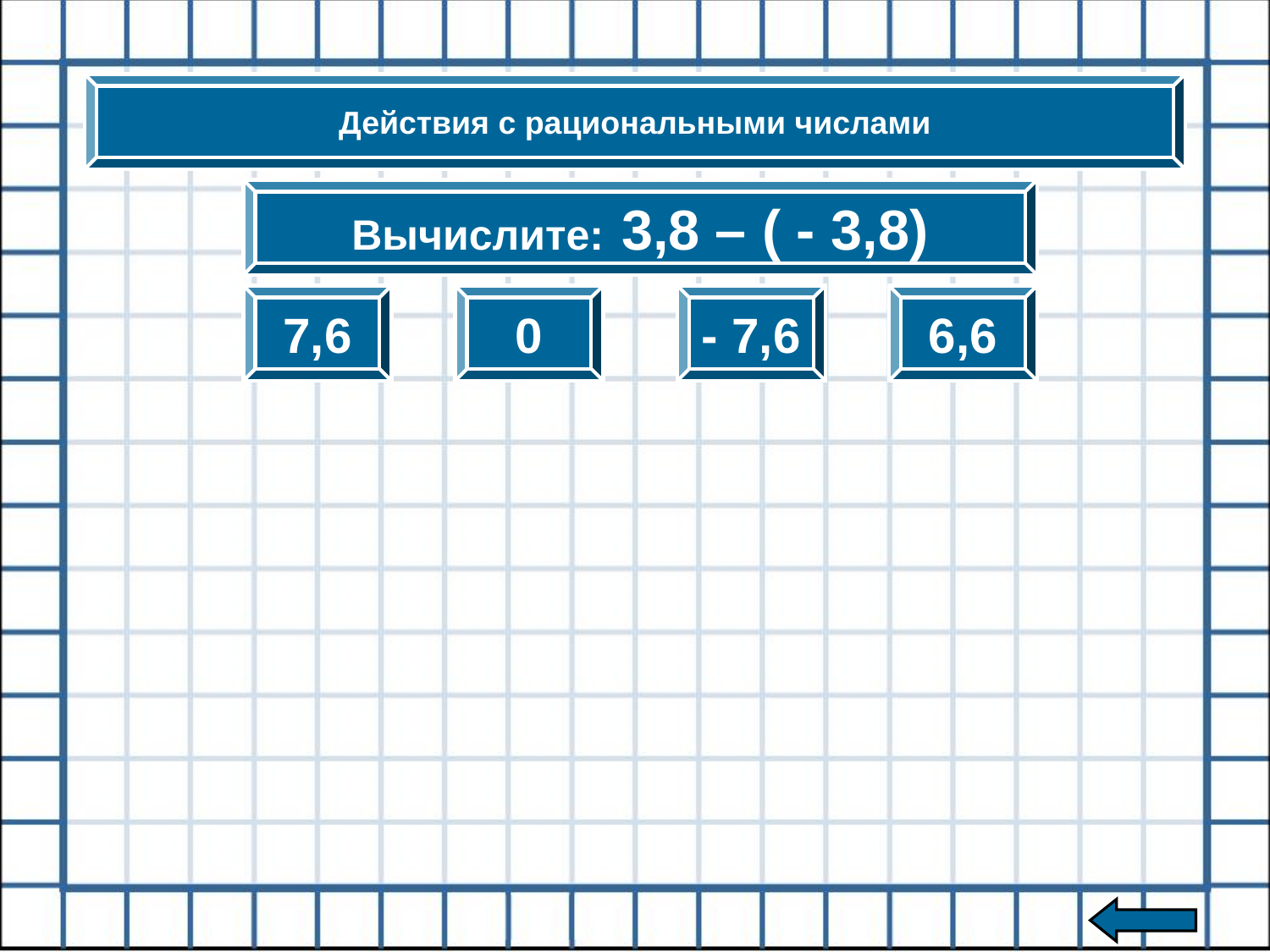

Действия с рациональными числами
Вычислите:  3,8 – ( - 3,8)
7,6
0
- 7,6
6,6